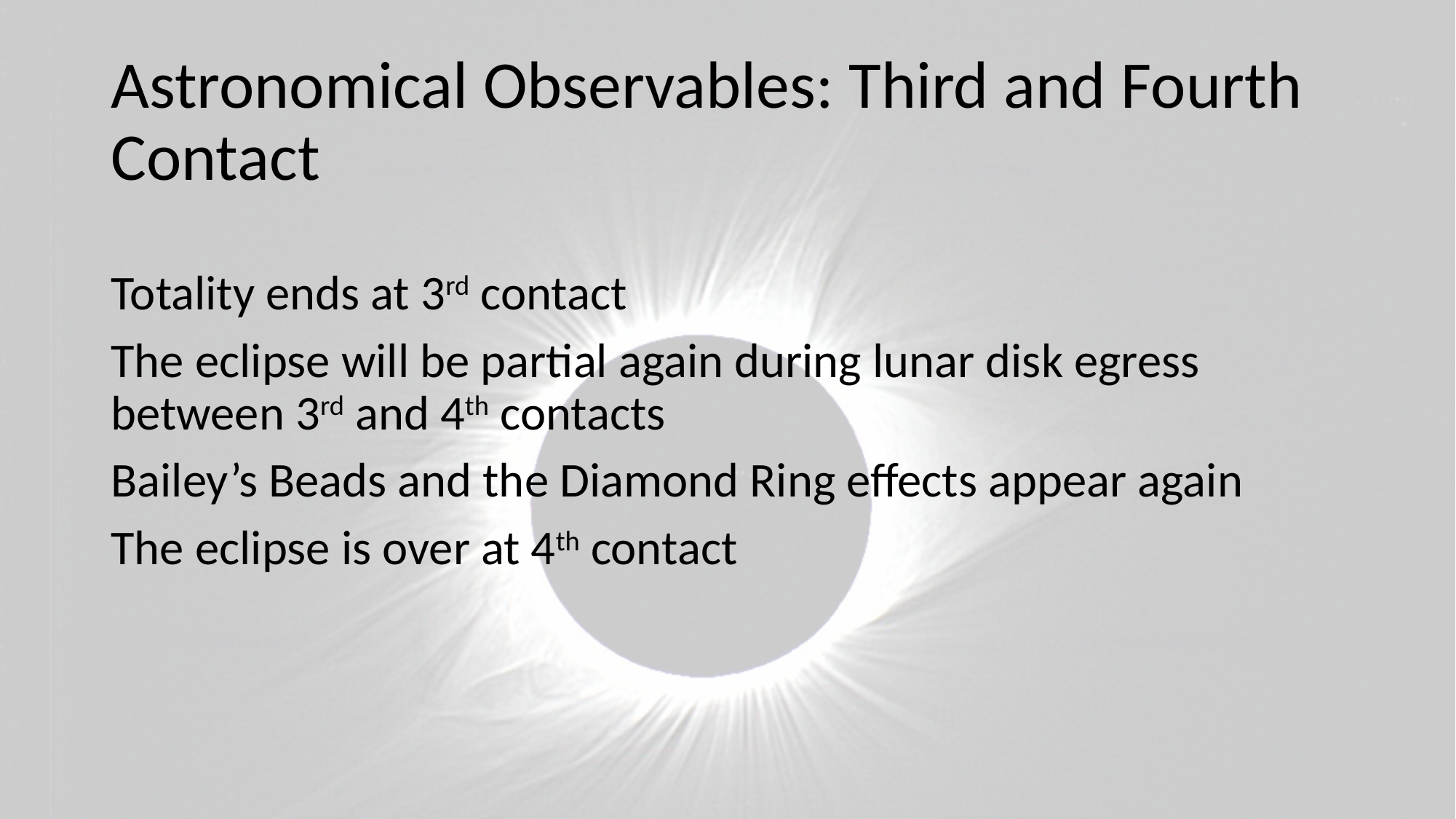

# Astronomical Observables: Third and Fourth Contact
Totality ends at 3rd contact
The eclipse will be partial again during lunar disk egress between 3rd and 4th contacts
Bailey’s Beads and the Diamond Ring effects appear again
The eclipse is over at 4th contact